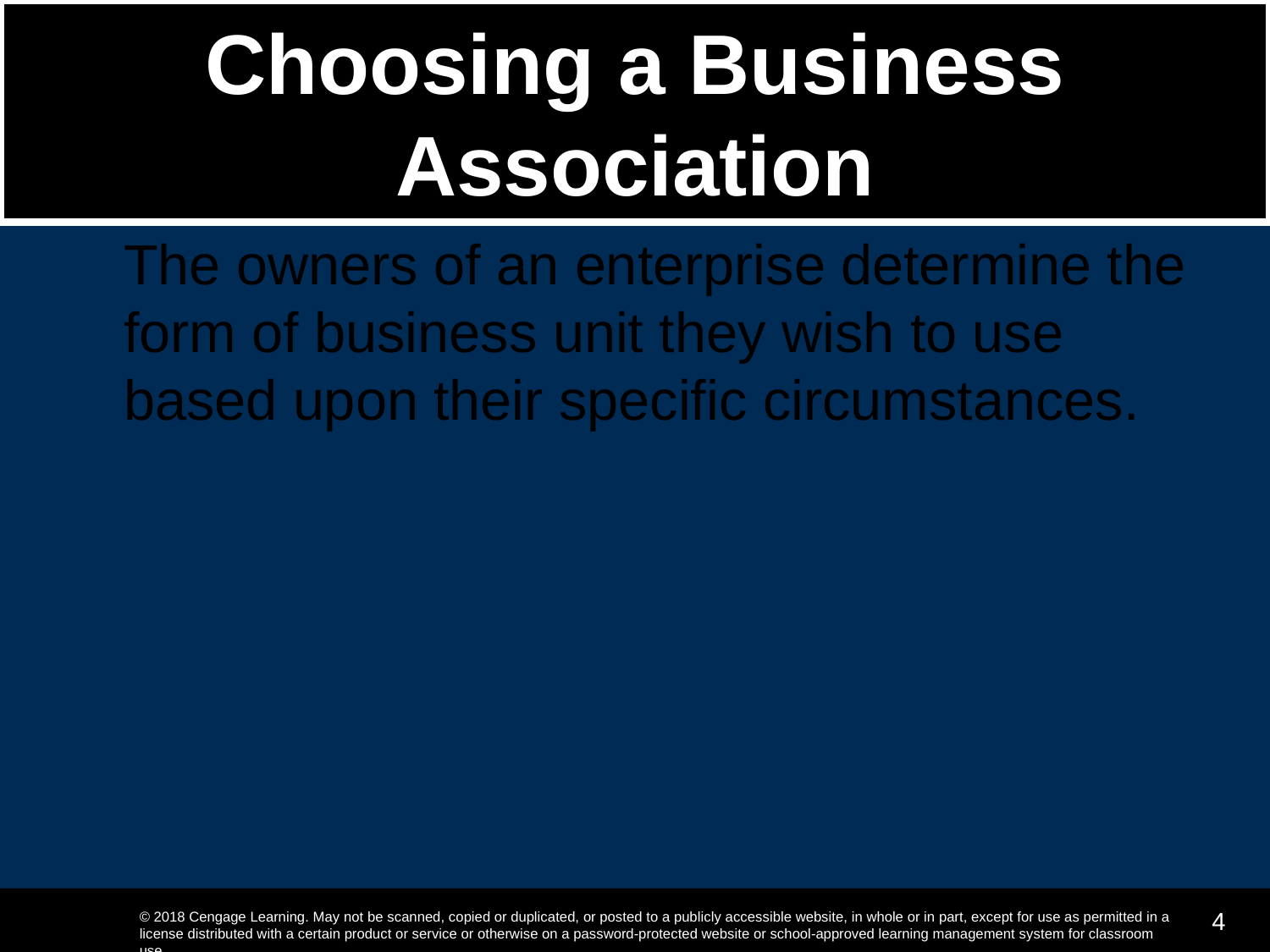

# Choosing a Business Association
	The owners of an enterprise determine the form of business unit they wish to use based upon their specific circumstances.
4